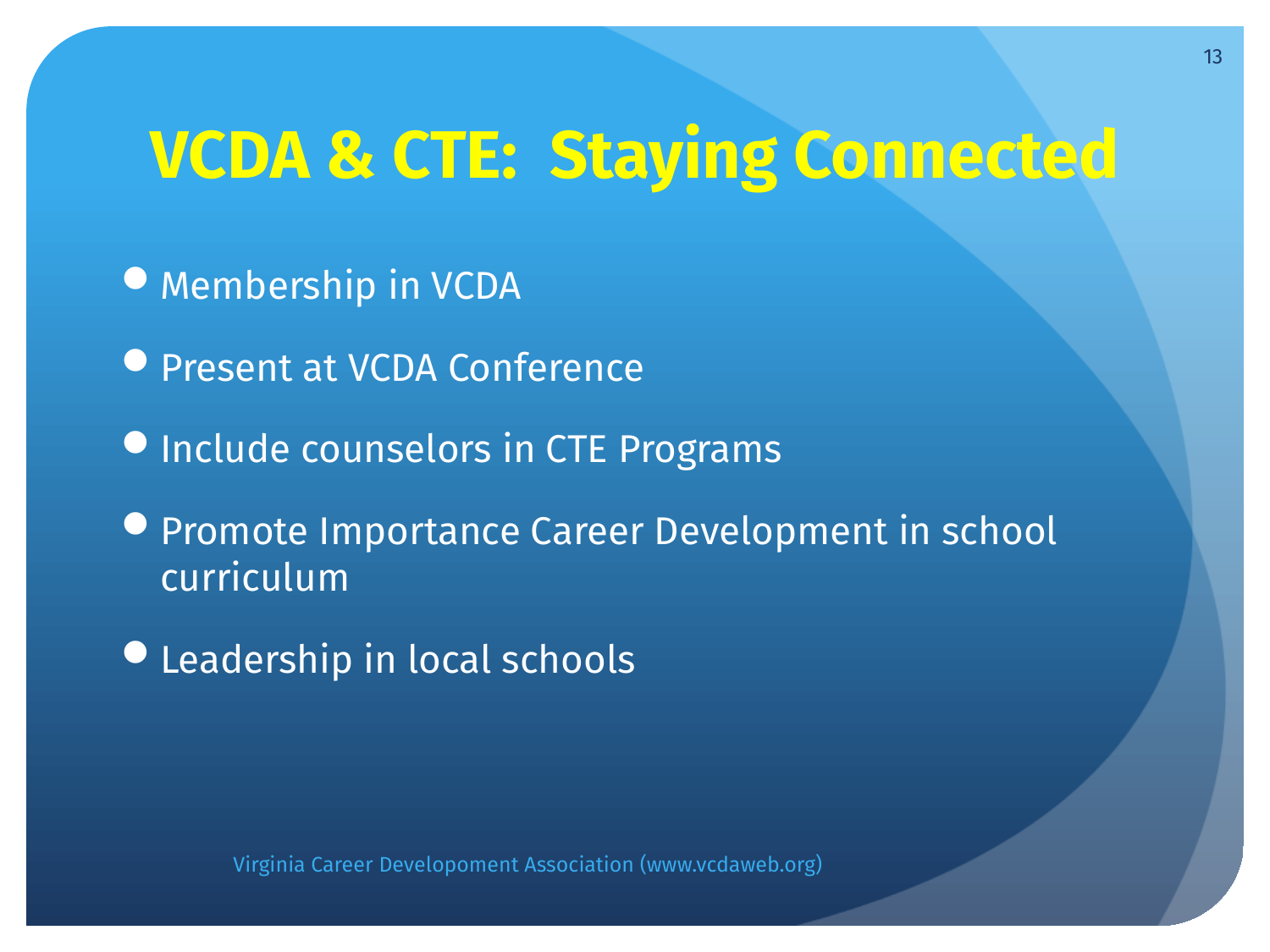

13
# VCDA & CTE:  Staying Connected
Membership in VCDA
Present at VCDA Conference
Include counselors in CTE Programs
Promote Importance Career Development in school curriculum
Leadership in local schools

Virginia Career Developoment Association (www.vcdaweb.org)